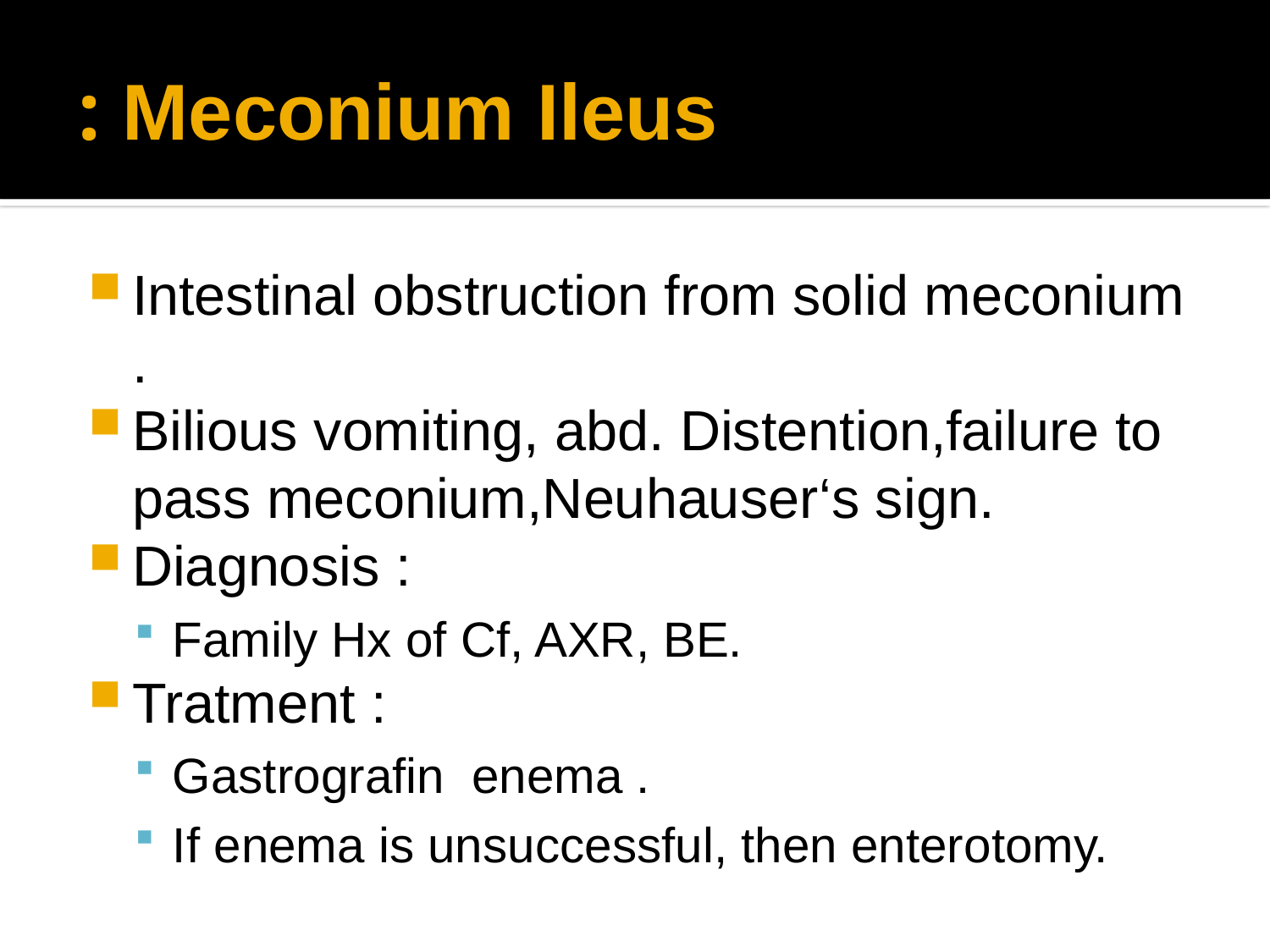

# Meconium Ileus :
Intestinal obstruction from solid meconium .
Bilious vomiting, abd. Distention,failure to pass meconium,Neuhauser‘s sign.
Diagnosis :
Family Hx of Cf, AXR, BE.
Tratment :
Gastrografin  enema .
If enema is unsuccessful, then enterotomy.